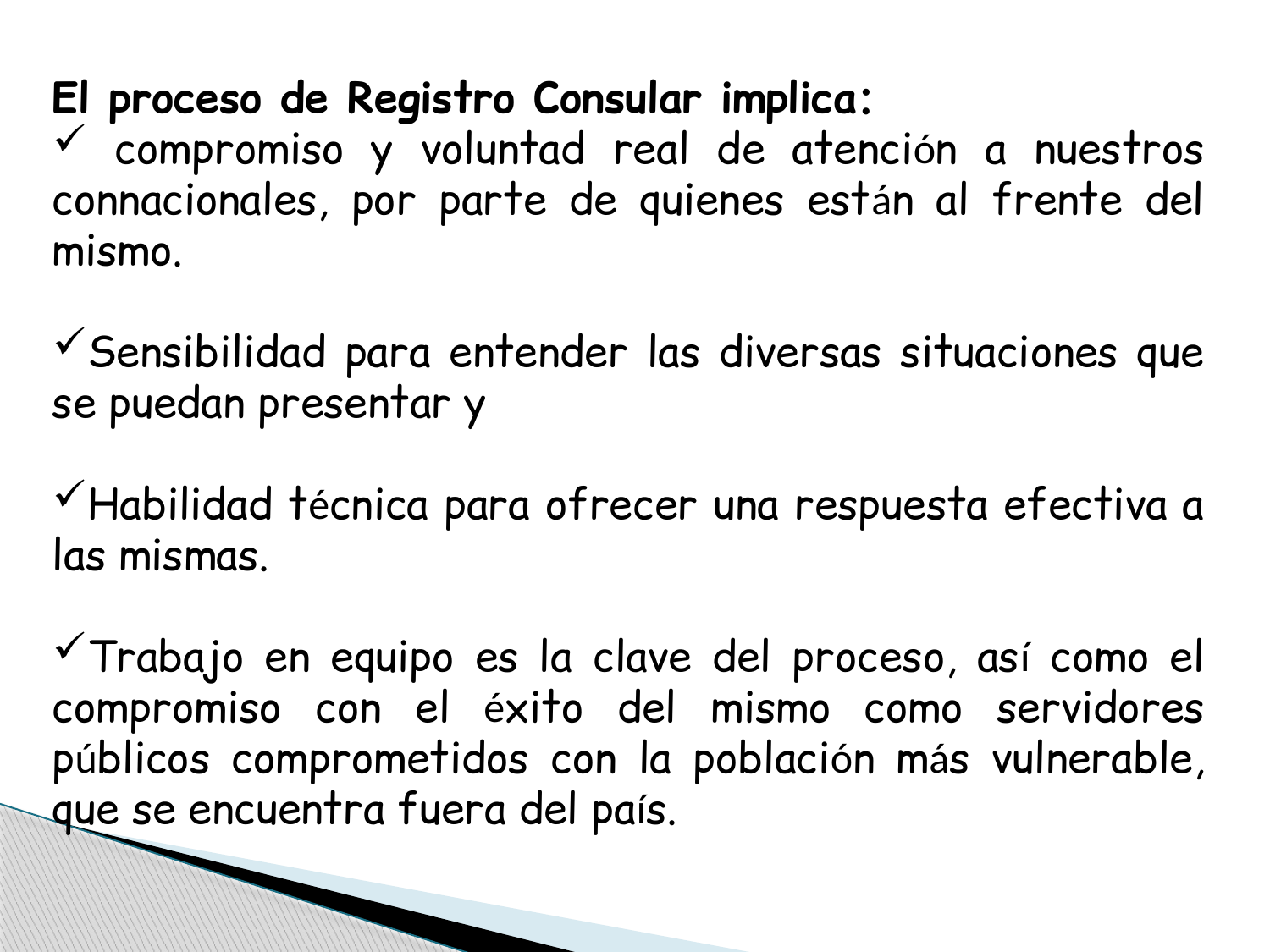

El proceso de Registro Consular implica:
 compromiso y voluntad real de atención a nuestros connacionales, por parte de quienes están al frente del mismo.

Sensibilidad para entender las diversas situaciones que se puedan presentar y

Habilidad técnica para ofrecer una respuesta efectiva a las mismas.

Trabajo en equipo es la clave del proceso, así como el compromiso con el éxito del mismo como servidores públicos comprometidos con la población más vulnerable, que se encuentra fuera del país.